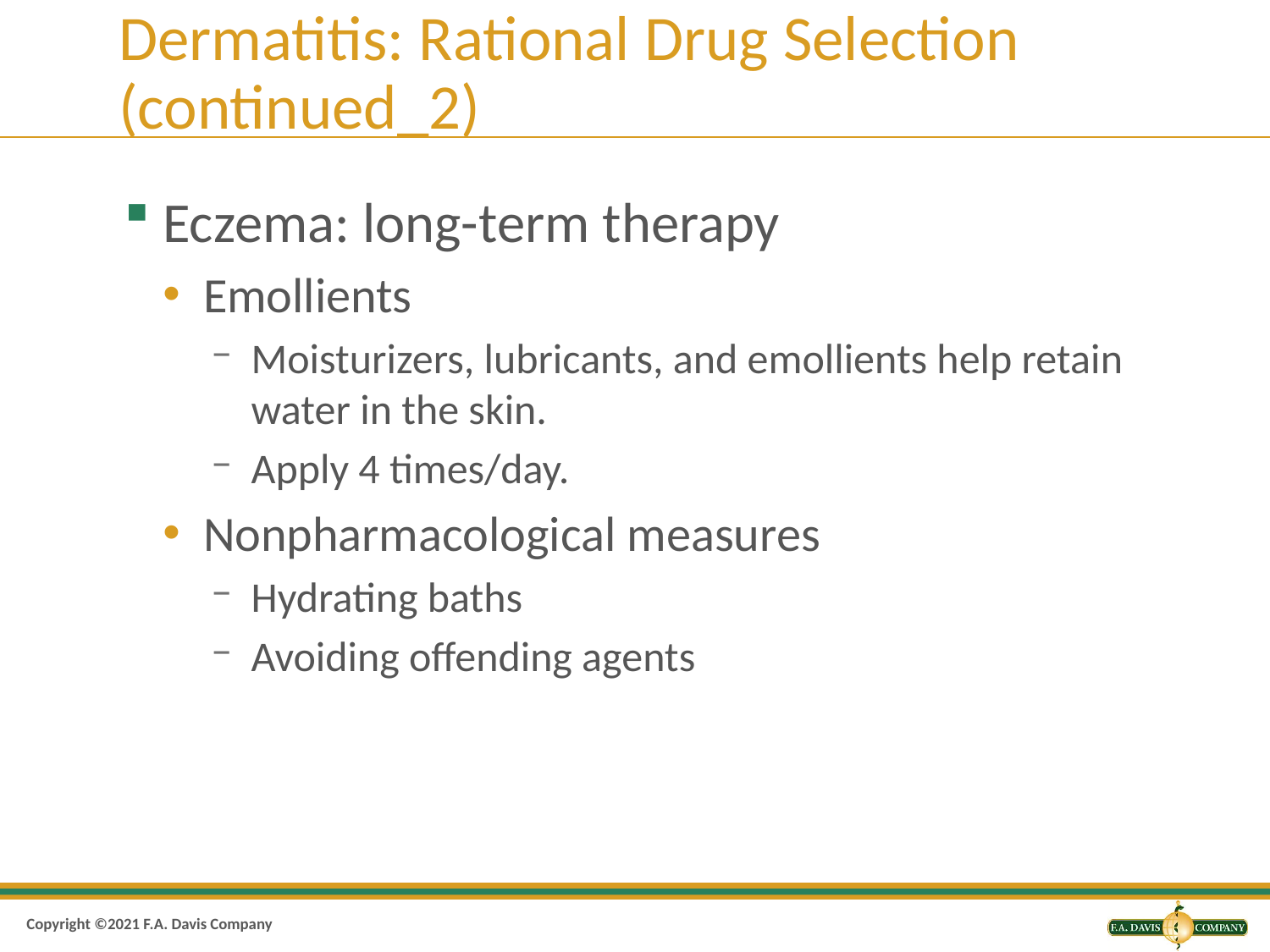

# Dermatitis: Rational Drug Selection (continued_2)
Eczema: long-term therapy
Emollients
Moisturizers, lubricants, and emollients help retain water in the skin.
Apply 4 times/day.
Nonpharmacological measures
Hydrating baths
Avoiding offending agents